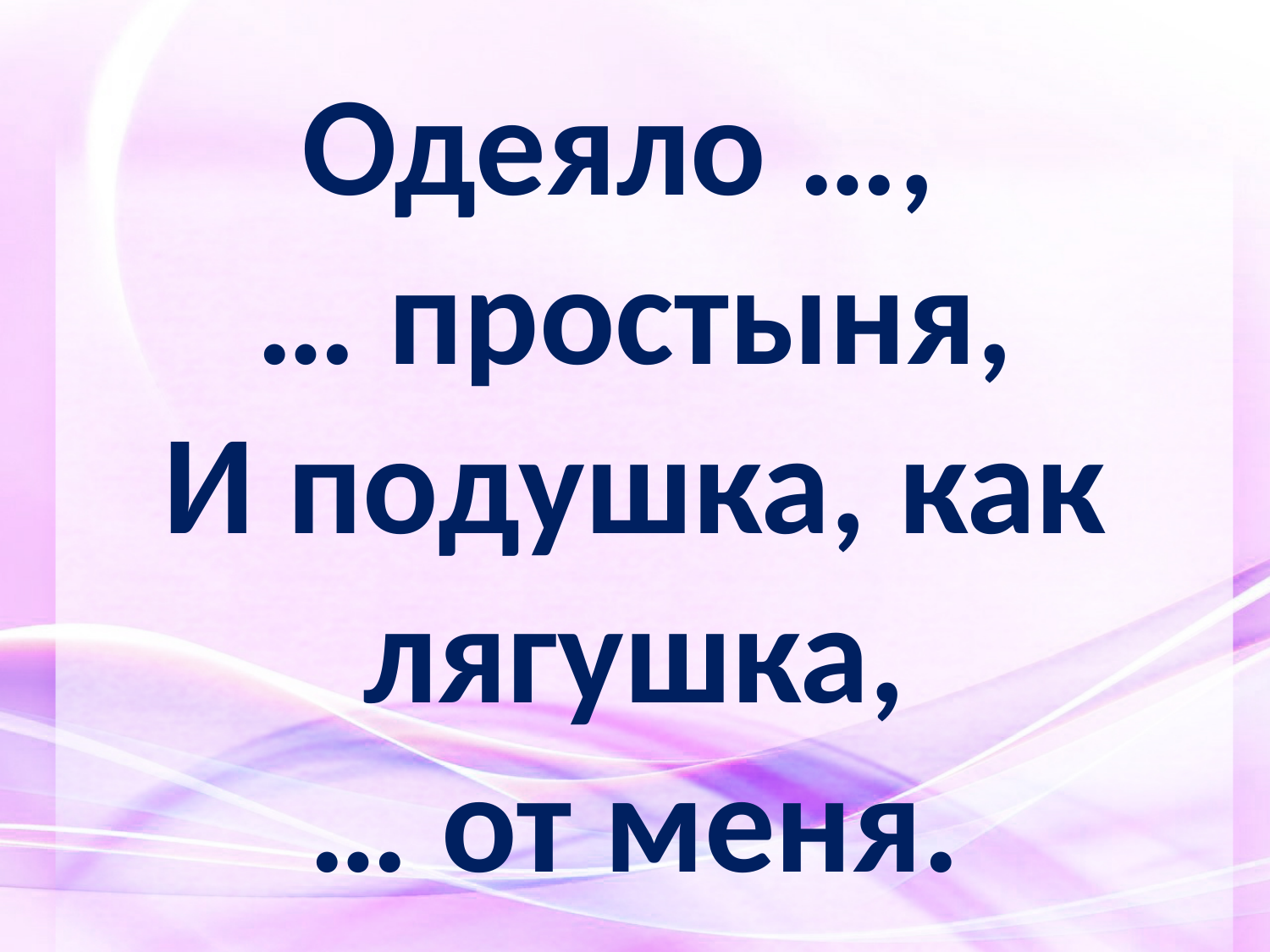

# Одеяло …, … простыня, И подушка, как лягушка, … от меня.